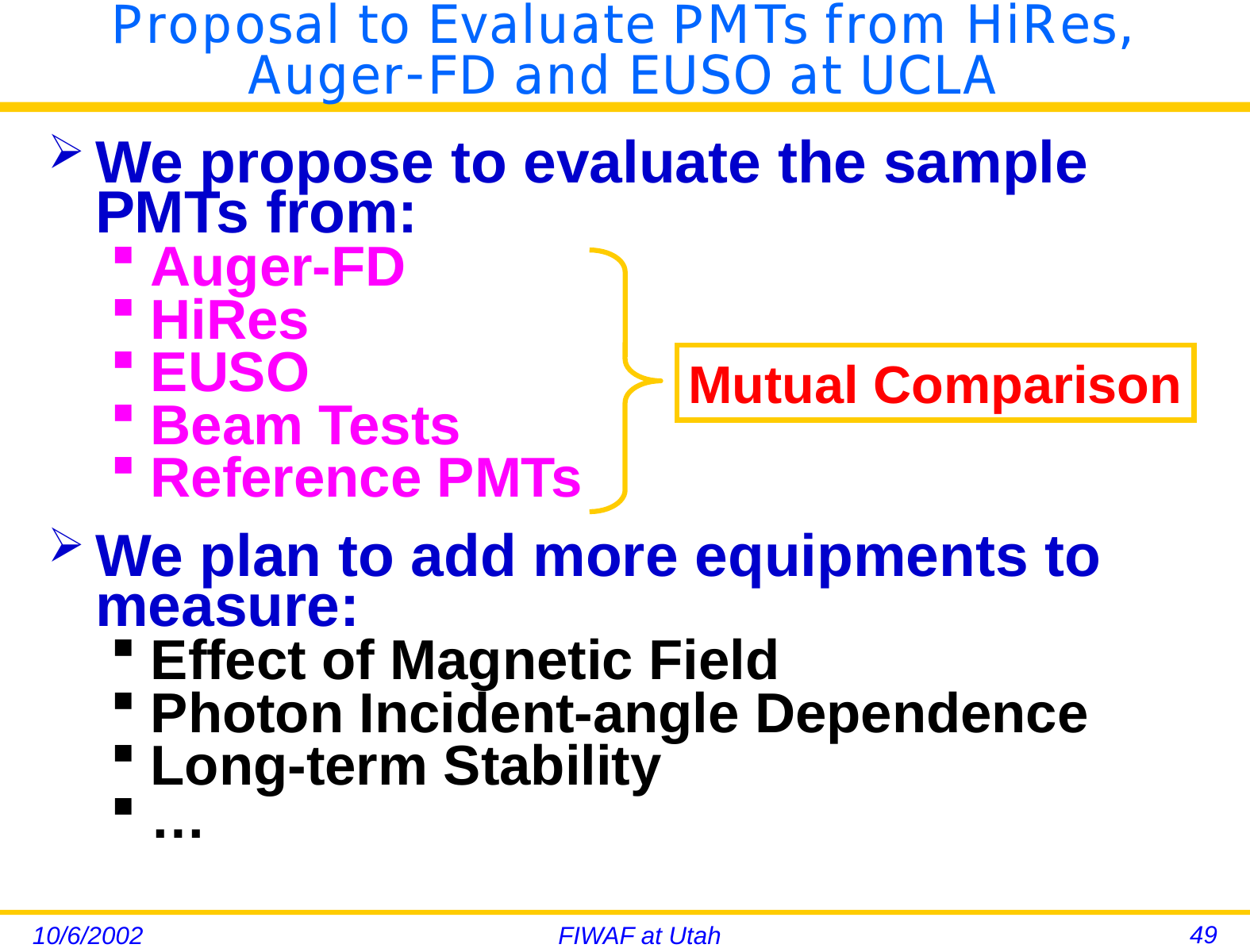

# Proposal to Evaluate PMTs from HiRes, Auger-FD and EUSO at UCLA
We propose to evaluate the sample PMTs from:
Auger-FD
HiRes
EUSO
Beam Tests
Reference PMTs
We plan to add more equipments to measure:
Effect of Magnetic Field
Photon Incident-angle Dependence
Long-term Stability
…

Mutual Comparison
49
10/6/2002
FIWAF at Utah